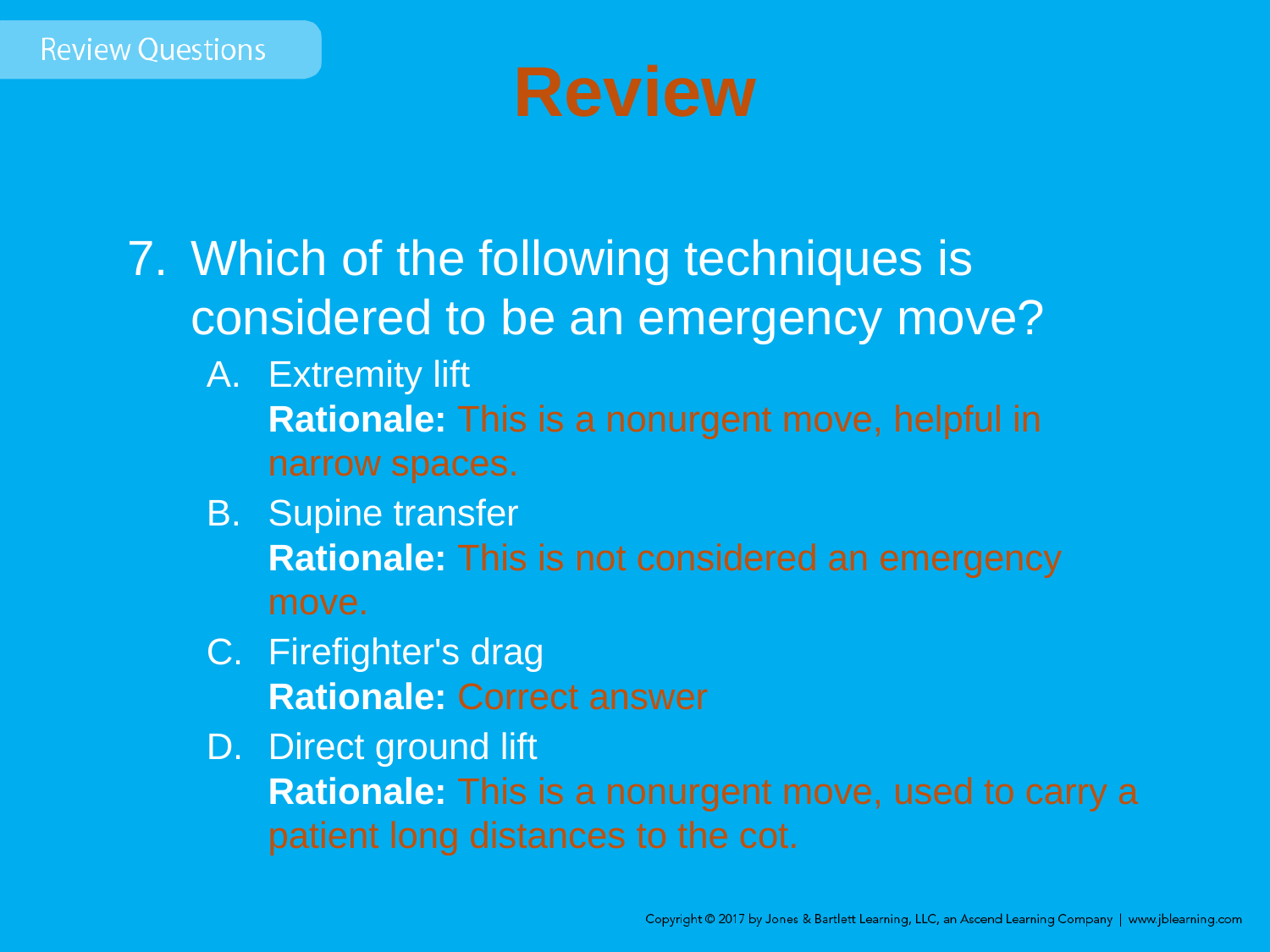

# Review
Which of the following techniques is considered to be an emergency move?
Extremity lift
Rationale: This is a nonurgent move, helpful in narrow spaces.
Supine transfer
Rationale: This is not considered an emergency move.
Firefighter's drag
Rationale: Correct answer
Direct ground lift
Rationale: This is a nonurgent move, used to carry a patient long distances to the cot.